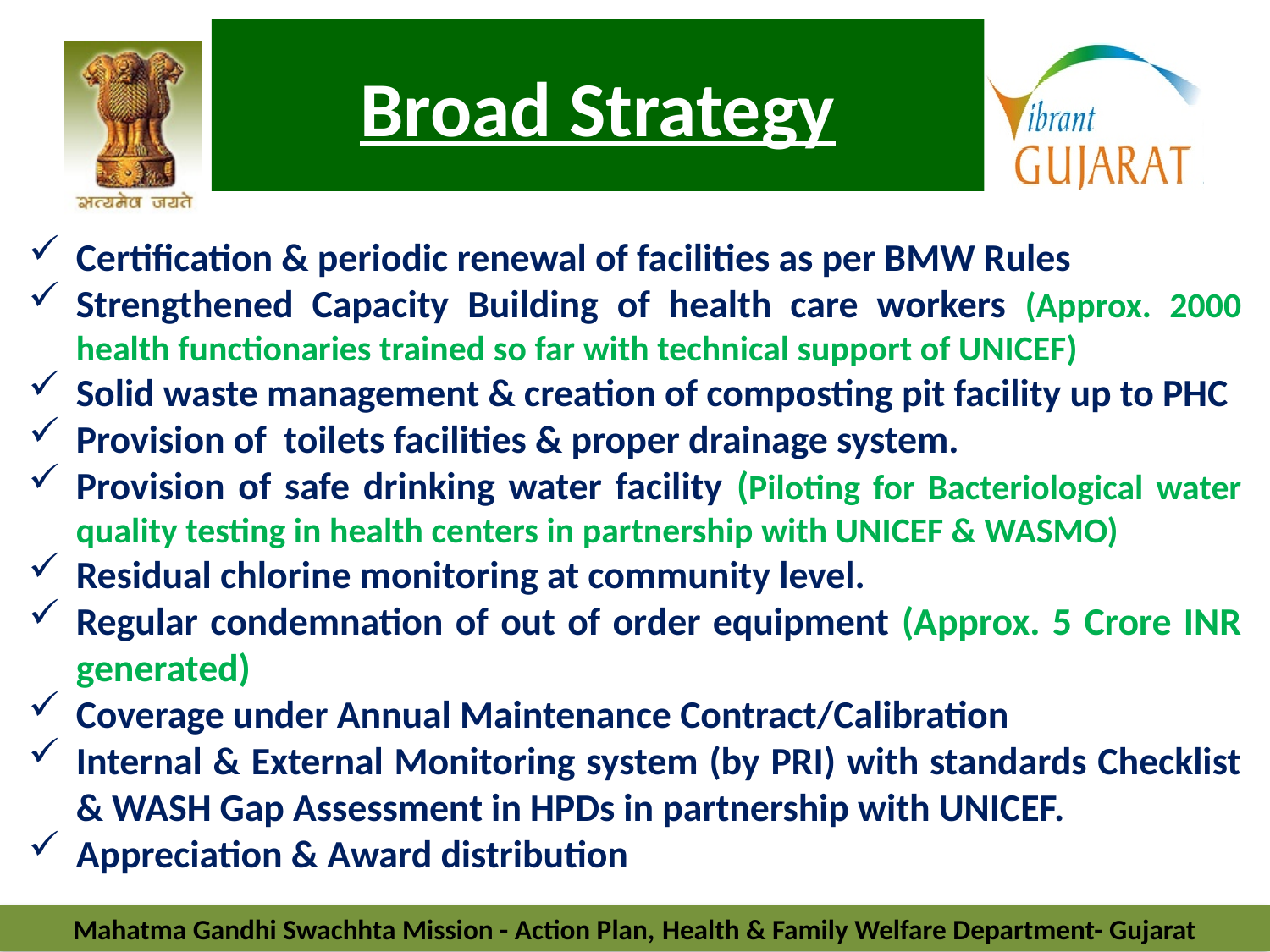

# Broad Strategy
Certification & periodic renewal of facilities as per BMW Rules
Strengthened Capacity Building of health care workers (Approx. 2000 health functionaries trained so far with technical support of UNICEF)
Solid waste management & creation of composting pit facility up to PHC
Provision of  toilets facilities & proper drainage system.
Provision of safe drinking water facility (Piloting for Bacteriological water quality testing in health centers in partnership with UNICEF & WASMO)
Residual chlorine monitoring at community level.
Regular condemnation of out of order equipment (Approx. 5 Crore INR generated)
Coverage under Annual Maintenance Contract/Calibration
Internal & External Monitoring system (by PRI) with standards Checklist & WASH Gap Assessment in HPDs in partnership with UNICEF.
Appreciation & Award distribution
Mahatma Gandhi Swachhta Mission - Action Plan, Health & Family Welfare Department- Gujarat